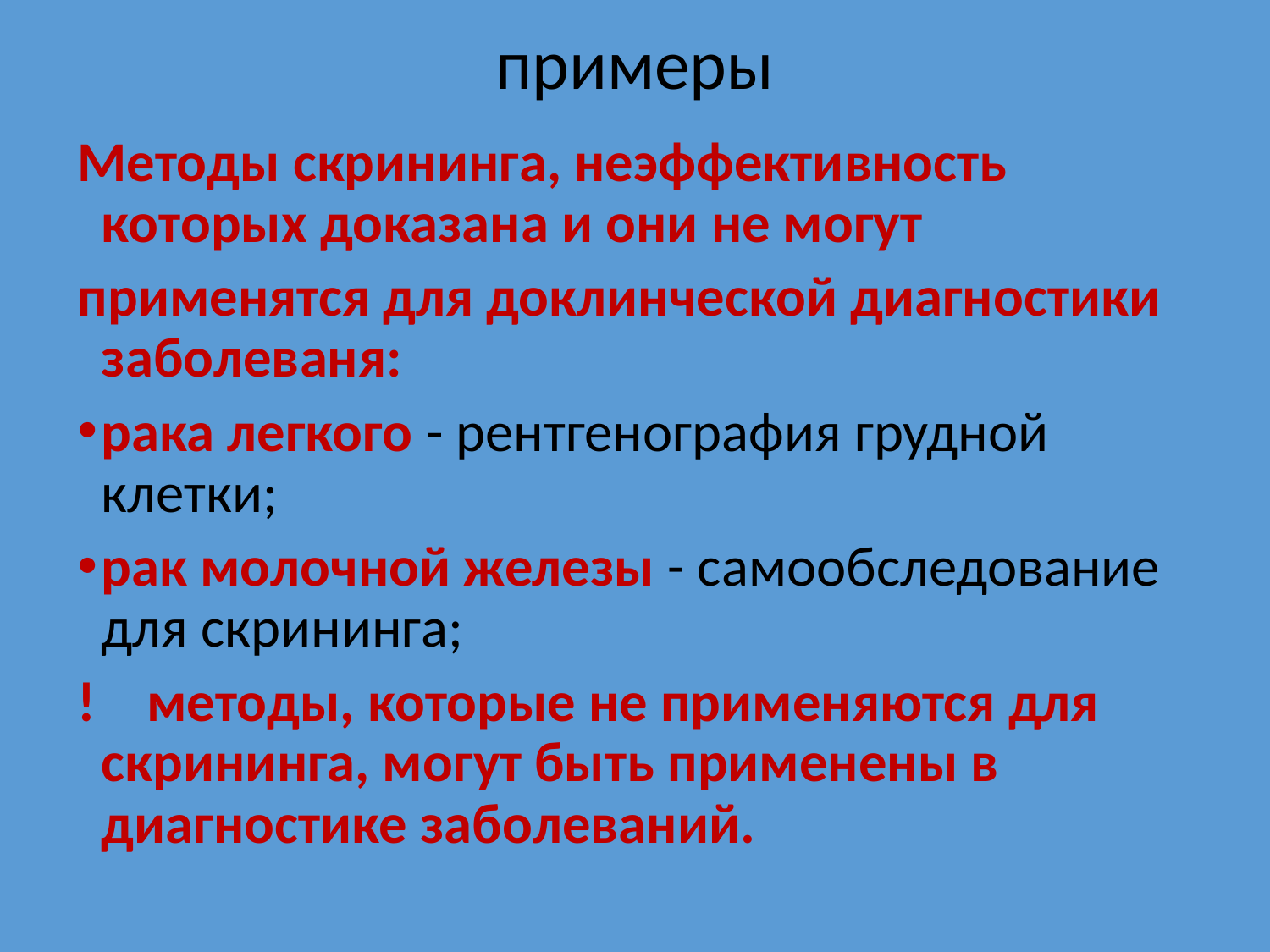

# примеры
Методы скрининга, неэффективность которых доказана и они не могут
применятся для доклинческой диагностики заболеваня:
рака легкого - рентгенография грудной клетки;
рак молочной железы - самообследование для скрининга;
!    методы, которые не применяются для скрининга, могут быть применены в диагностике заболеваний.